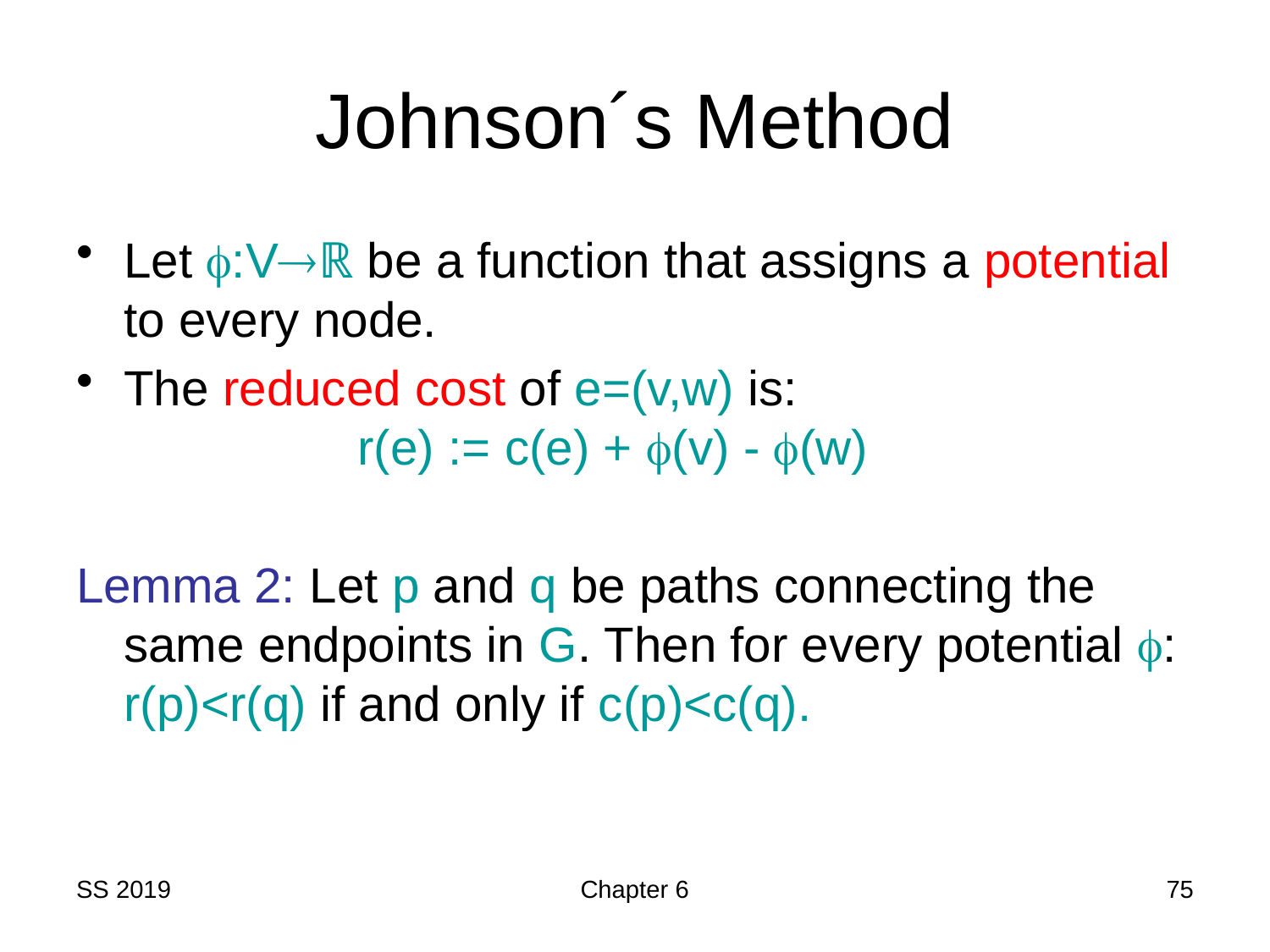

# Johnson´s Method
Let φ:V→ℝ be a function that assigns a potential to every node.
The reduced cost of e=(v,w) is:
                 r(e) := c(e) + φ(v) - φ(w)

Lemma 2: Let p and q be paths connecting the same endpoints in G. Then for every potential φ: r(p)<r(q) if and only if c(p)<c(q).
SS 2019
Chapter 6
75